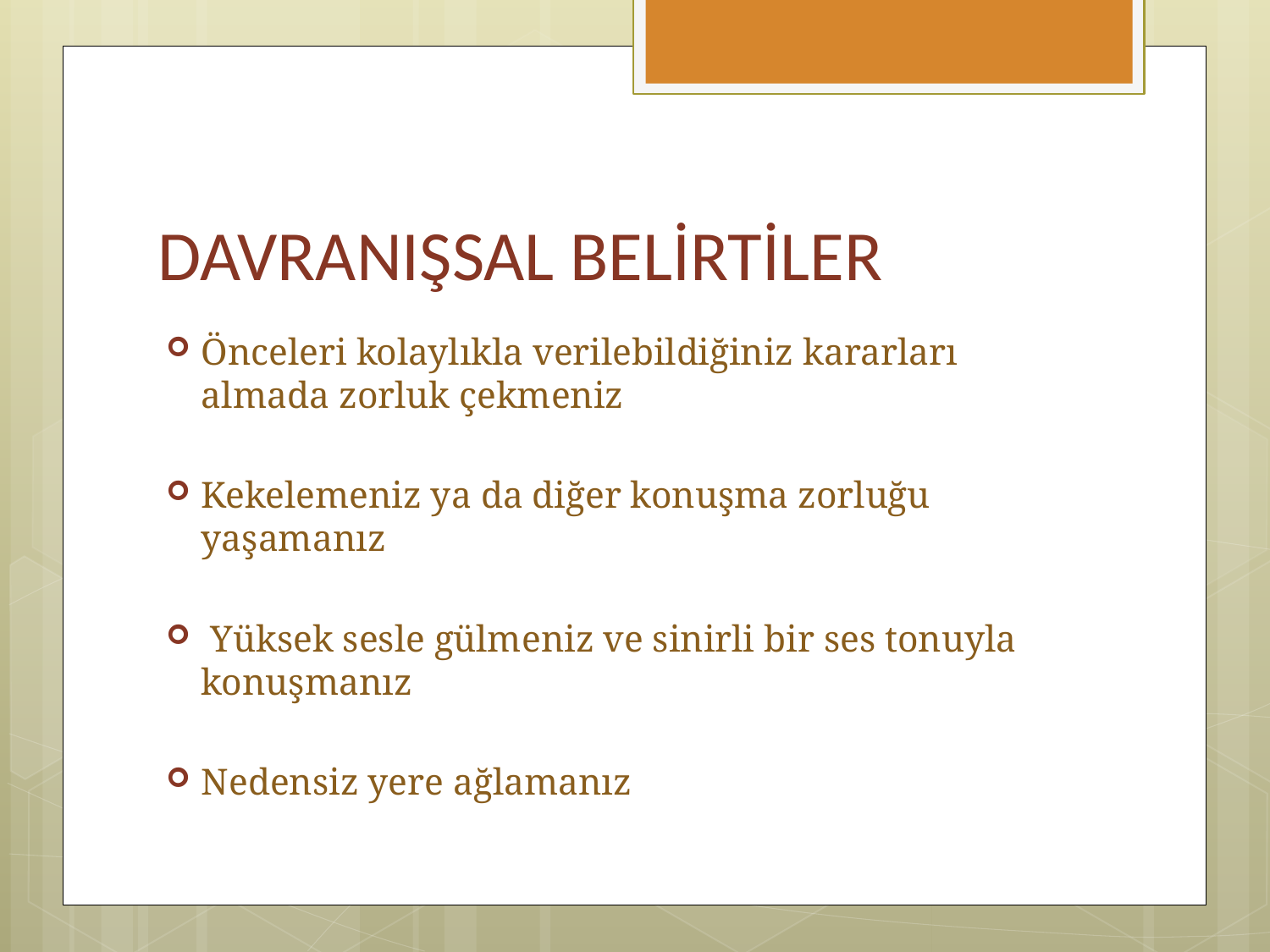

# DAVRANIŞSAL BELİRTİLER
Önceleri kolaylıkla verilebildiğiniz kararları almada zorluk çekmeniz

Kekelemeniz ya da diğer konuşma zorluğu yaşamanız

 Yüksek sesle gülmeniz ve sinirli bir ses tonuyla konuşmanız

Nedensiz yere ağlamanız